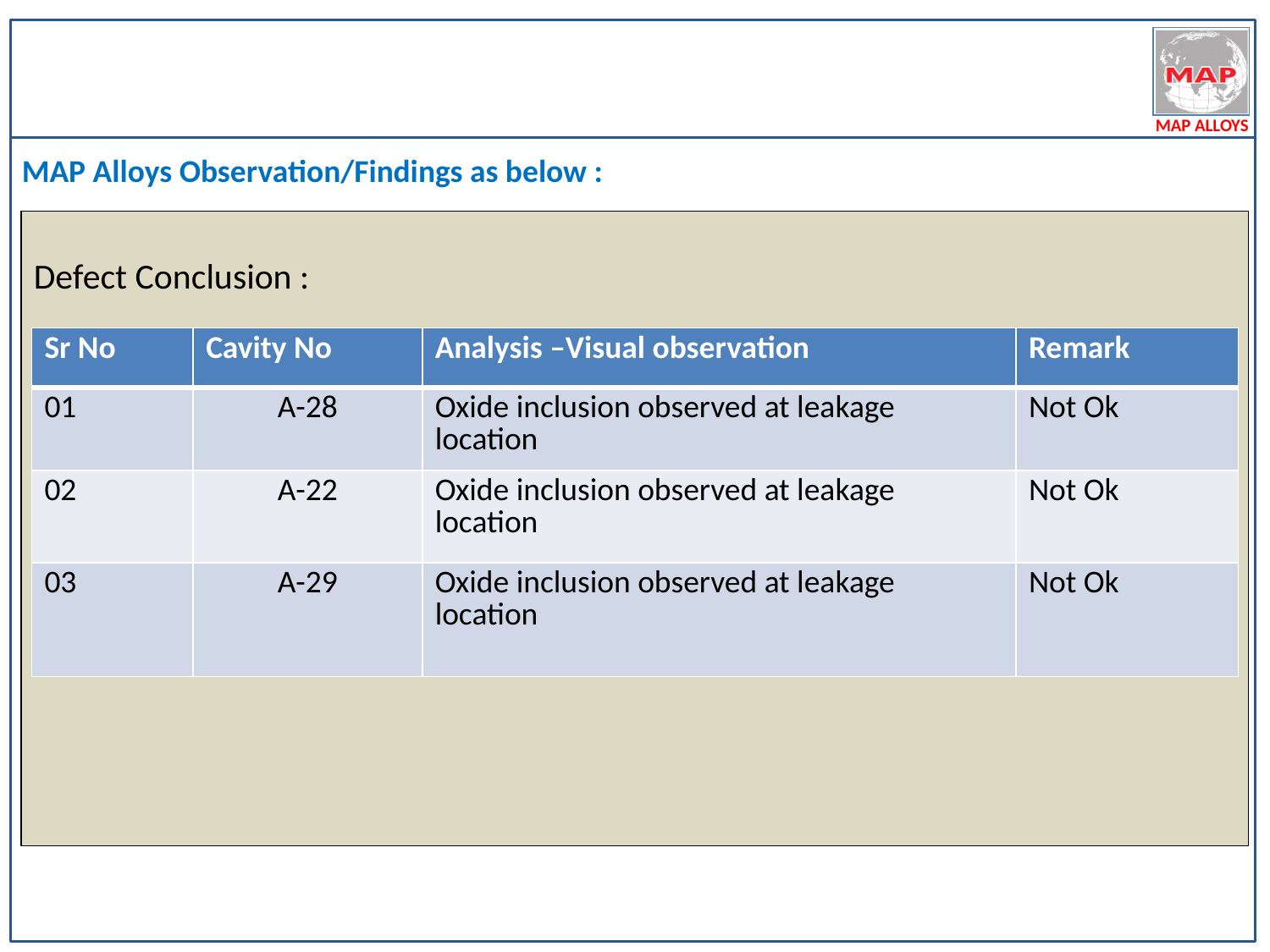

MAP Alloys Observation/Findings as below :

Defect Conclusion :

| Sr No | Cavity No | Analysis –Visual observation | Remark |
| --- | --- | --- | --- |
| 01 | A-28 | Oxide inclusion observed at leakage location | Not Ok |
| 02 | A-22 | Oxide inclusion observed at leakage location | Not Ok |
| 03 | A-29 | Oxide inclusion observed at leakage location | Not Ok |